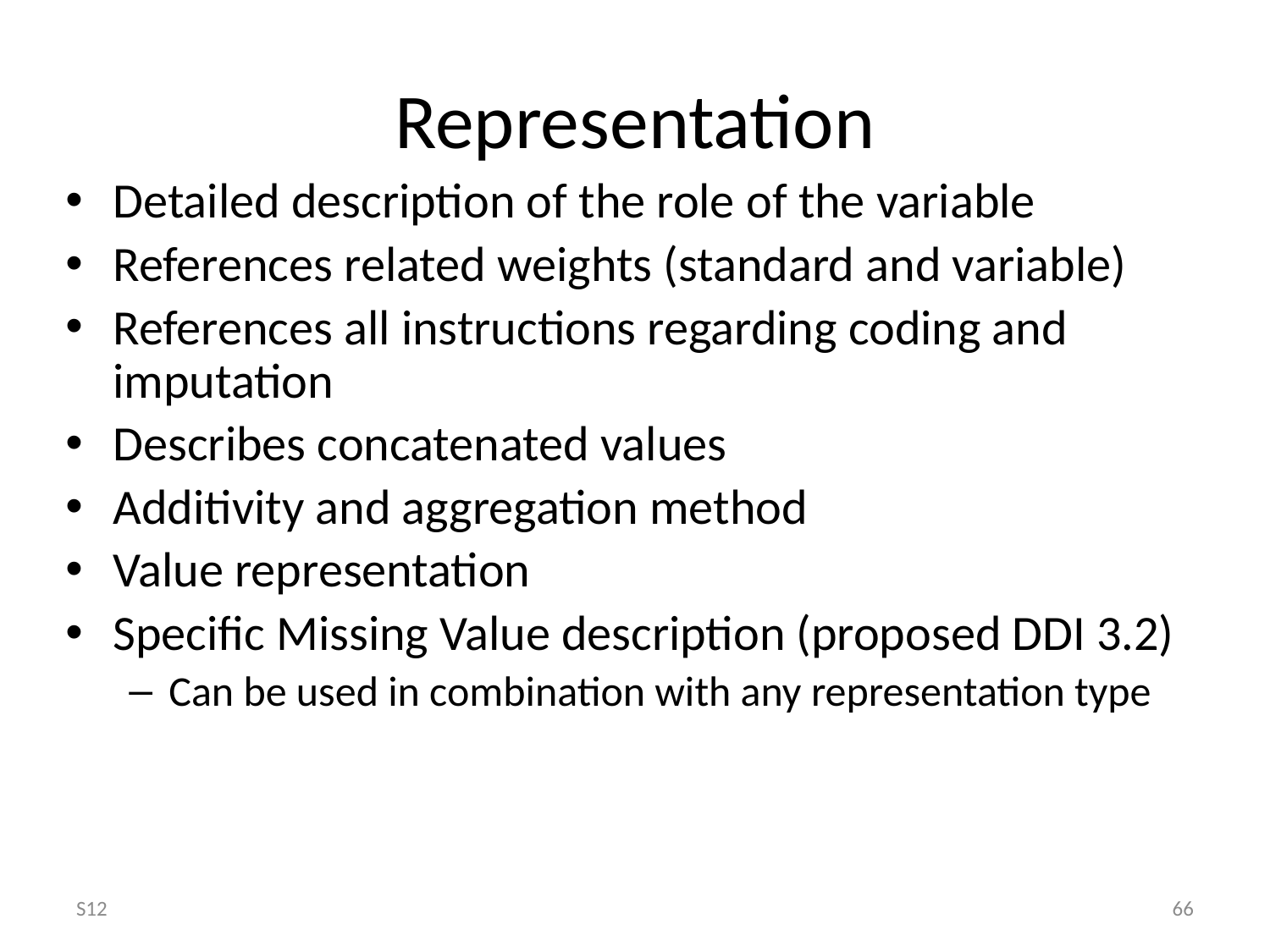

Representation
Detailed description of the role of the variable
References related weights (standard and variable)
References all instructions regarding coding and imputation
Describes concatenated values
Additivity and aggregation method
Value representation
Specific Missing Value description (proposed DDI 3.2)
Can be used in combination with any representation type

S12
66